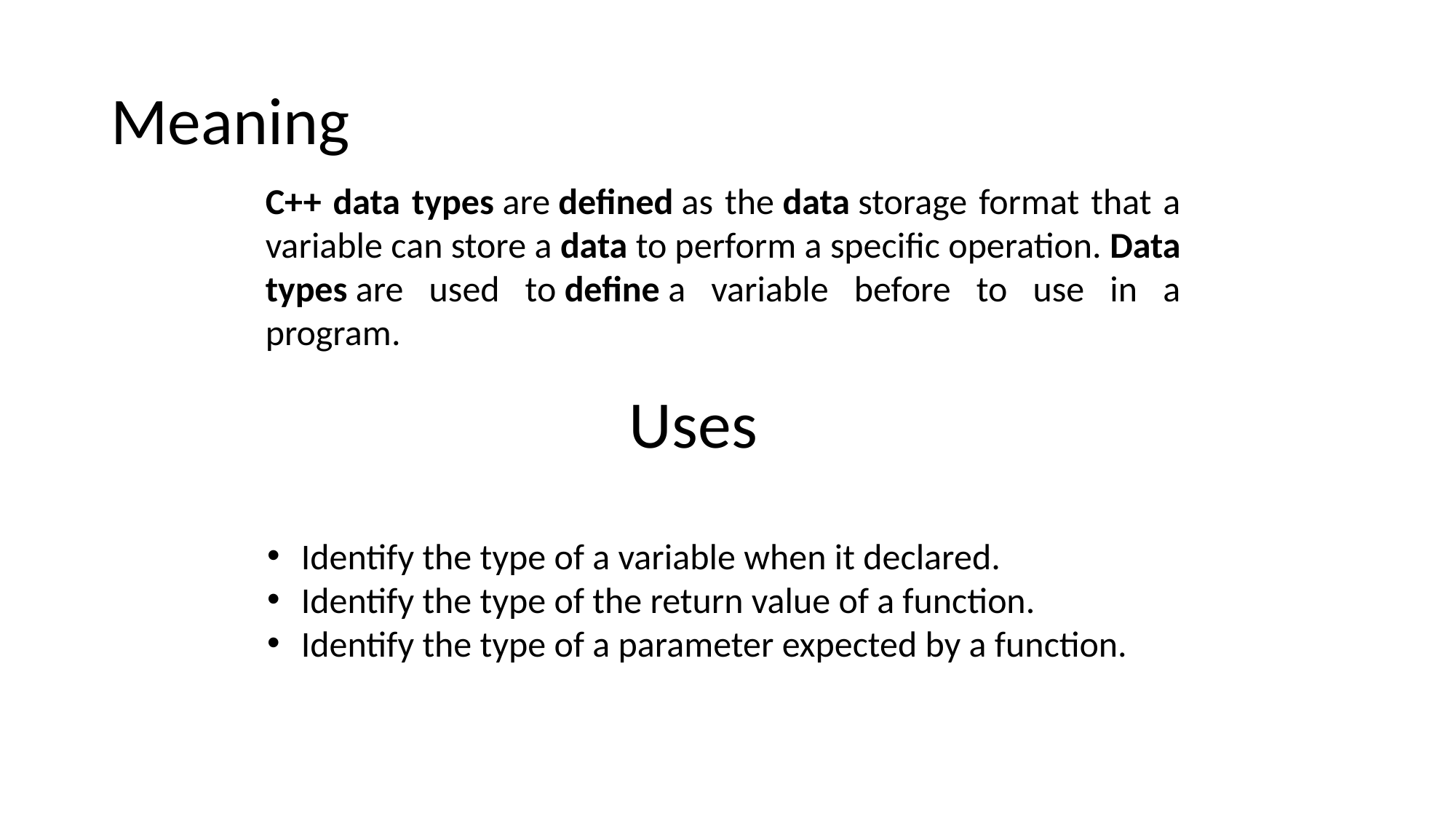

# Meaning
C++ data types are defined as the data storage format that a variable can store a data to perform a specific operation. Data types are used to define a variable before to use in a program.
Uses
Identify the type of a variable when it declared.
Identify the type of the return value of a function.
Identify the type of a parameter expected by a function.